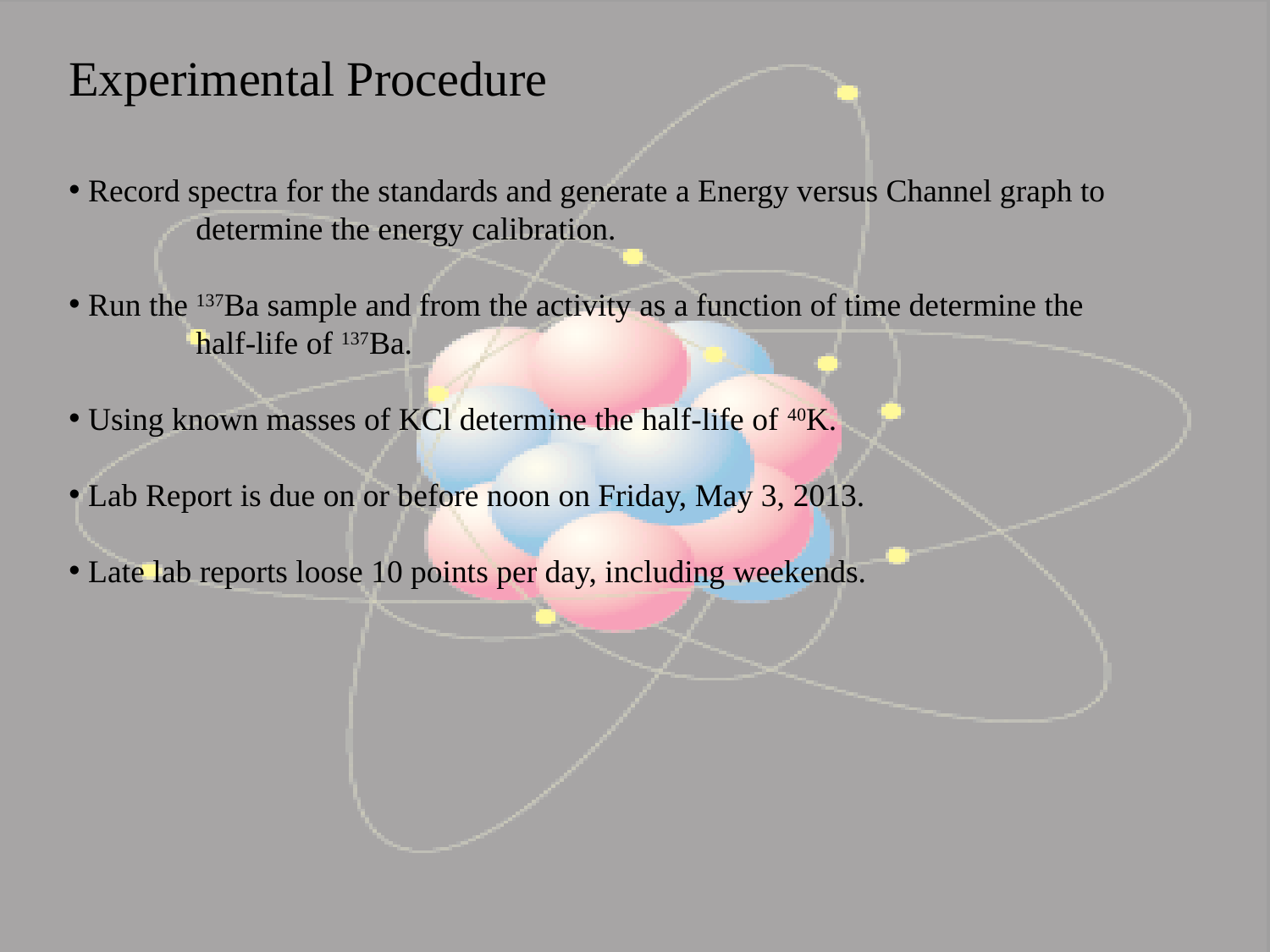

Experimental Procedure
 Record spectra for the standards and generate a Energy versus Channel graph to 	determine the energy calibration.

 Run the 137Ba sample and from the activity as a function of time determine the 	half-life of 137Ba.

 Using known masses of KCl determine the half-life of 40K.

 Lab Report is due on or before noon on Friday, May 3, 2013.

 Late lab reports loose 10 points per day, including weekends.